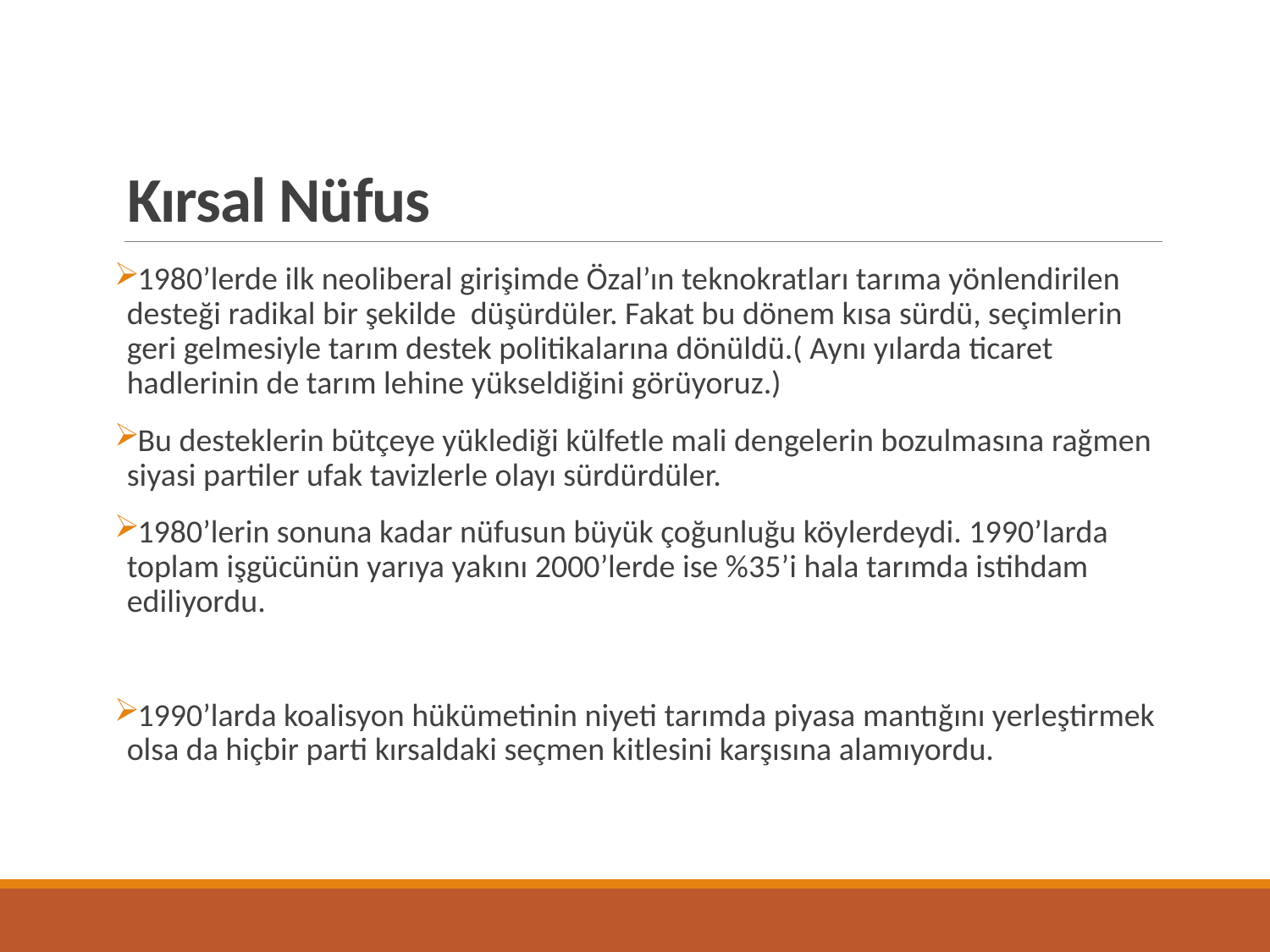

# Kırsal Nüfus
1980’lerde ilk neoliberal girişimde Özal’ın teknokratları tarıma yönlendirilen desteği radikal bir şekilde  düşürdüler. Fakat bu dönem kısa sürdü, seçimlerin geri gelmesiyle tarım destek politikalarına dönüldü.( Aynı yılarda ticaret hadlerinin de tarım lehine yükseldiğini görüyoruz.)
Bu desteklerin bütçeye yüklediği külfetle mali dengelerin bozulmasına rağmen siyasi partiler ufak tavizlerle olayı sürdürdüler.
1980’lerin sonuna kadar nüfusun büyük çoğunluğu köylerdeydi. 1990’larda toplam işgücünün yarıya yakını 2000’lerde ise %35’i hala tarımda istihdam ediliyordu.

1990’larda koalisyon hükümetinin niyeti tarımda piyasa mantığını yerleştirmek olsa da hiçbir parti kırsaldaki seçmen kitlesini karşısına alamıyordu.